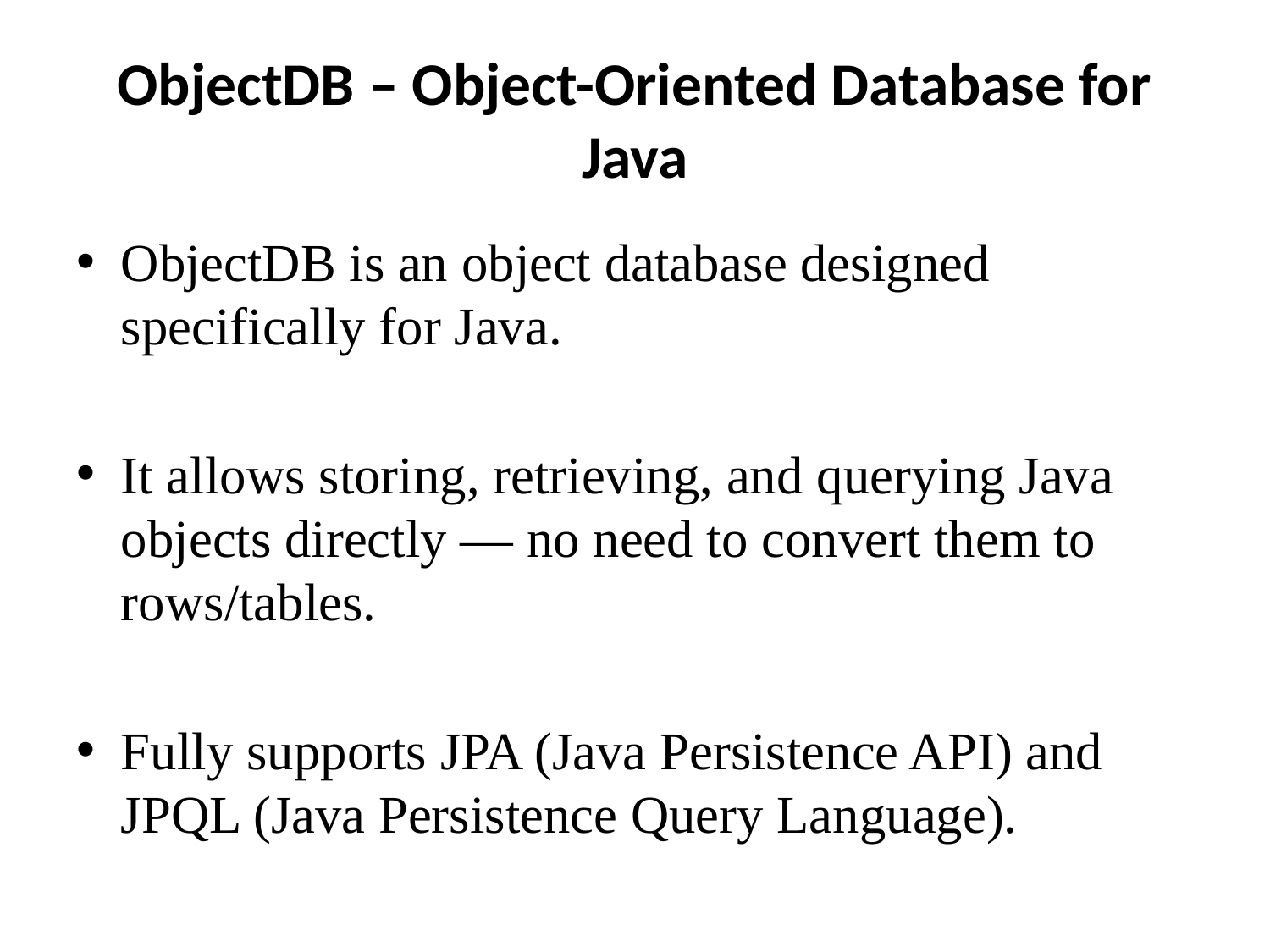

# ObjectDB – Object-Oriented Database for Java
ObjectDB is an object database designed specifically for Java.

It allows storing, retrieving, and querying Java objects directly — no need to convert them to rows/tables.

Fully supports JPA (Java Persistence API) and JPQL (Java Persistence Query Language).